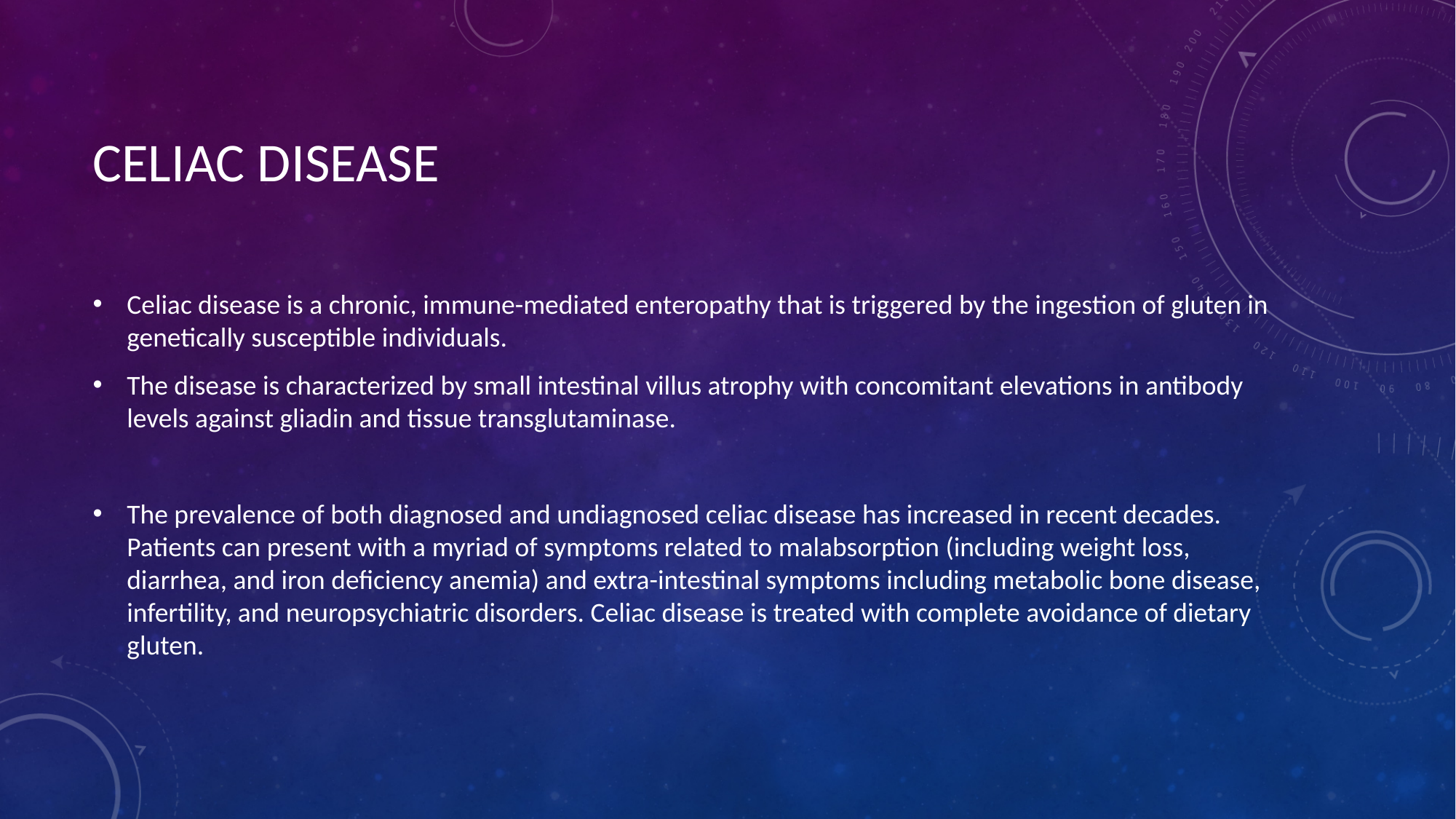

# Celiac disease
Celiac disease is a chronic, immune-mediated enteropathy that is triggered by the ingestion of gluten in genetically susceptible individuals.
The disease is characterized by small intestinal villus atrophy with concomitant elevations in antibody levels against gliadin and tissue transglutaminase.

The prevalence of both diagnosed and undiagnosed celiac disease has increased in recent decades. Patients can present with a myriad of symptoms related to malabsorption (including weight loss, diarrhea, and iron deficiency anemia) and extra-intestinal symptoms including metabolic bone disease, infertility, and neuropsychiatric disorders. Celiac disease is treated with complete avoidance of dietary gluten.